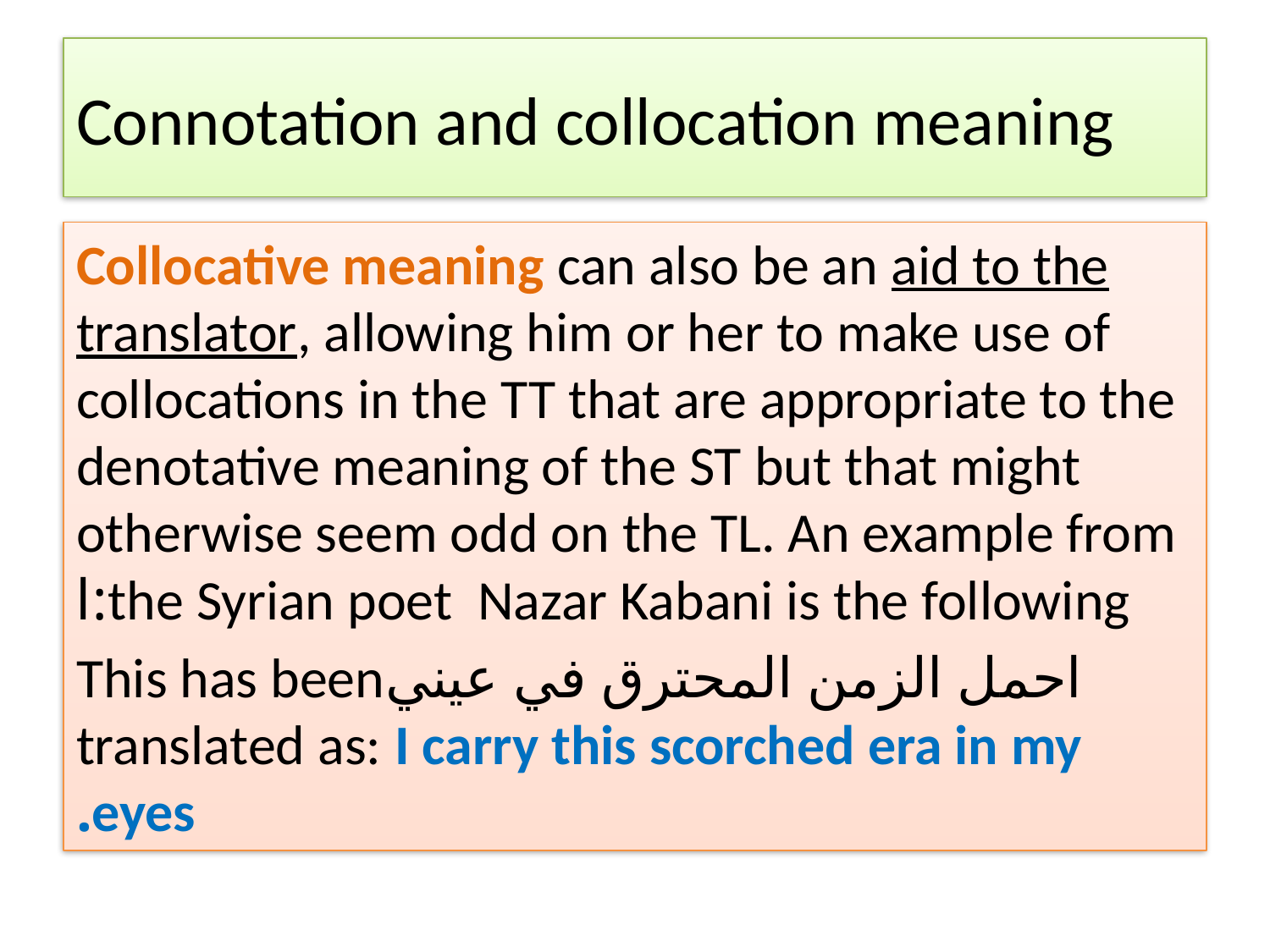

# Connotation and collocation meaning
Collocative meaning can also be an aid to the translator, allowing him or her to make use of collocations in the TT that are appropriate to the denotative meaning of the ST but that might otherwise seem odd on the TL. An example from the Syrian poet  Nazar Kabani is the following:ا
احمل الزمن المحترق في عینيThis has been translated as: I carry this scorched era in my eyes.